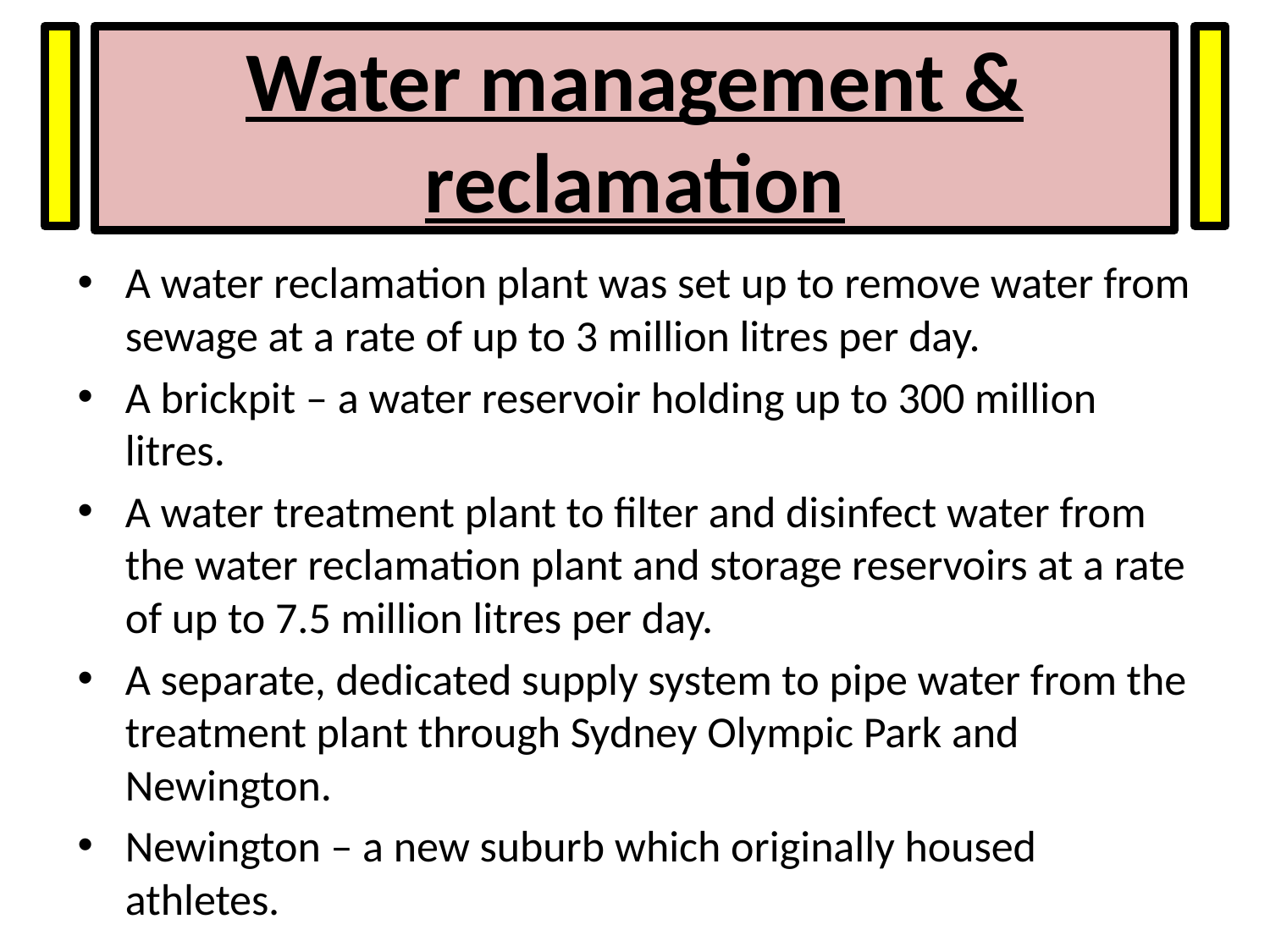

Water management & reclamation

# The Water Reclamation and Management Scheme
A water reclamation plant was set up to remove water from sewage at a rate of up to 3 million litres per day.
A brickpit – a water reservoir holding up to 300 million litres.
A water treatment plant to filter and disinfect water from the water reclamation plant and storage reservoirs at a rate of up to 7.5 million litres per day.
A separate, dedicated supply system to pipe water from the treatment plant through Sydney Olympic Park and Newington.
Newington – a new suburb which originally housed athletes.